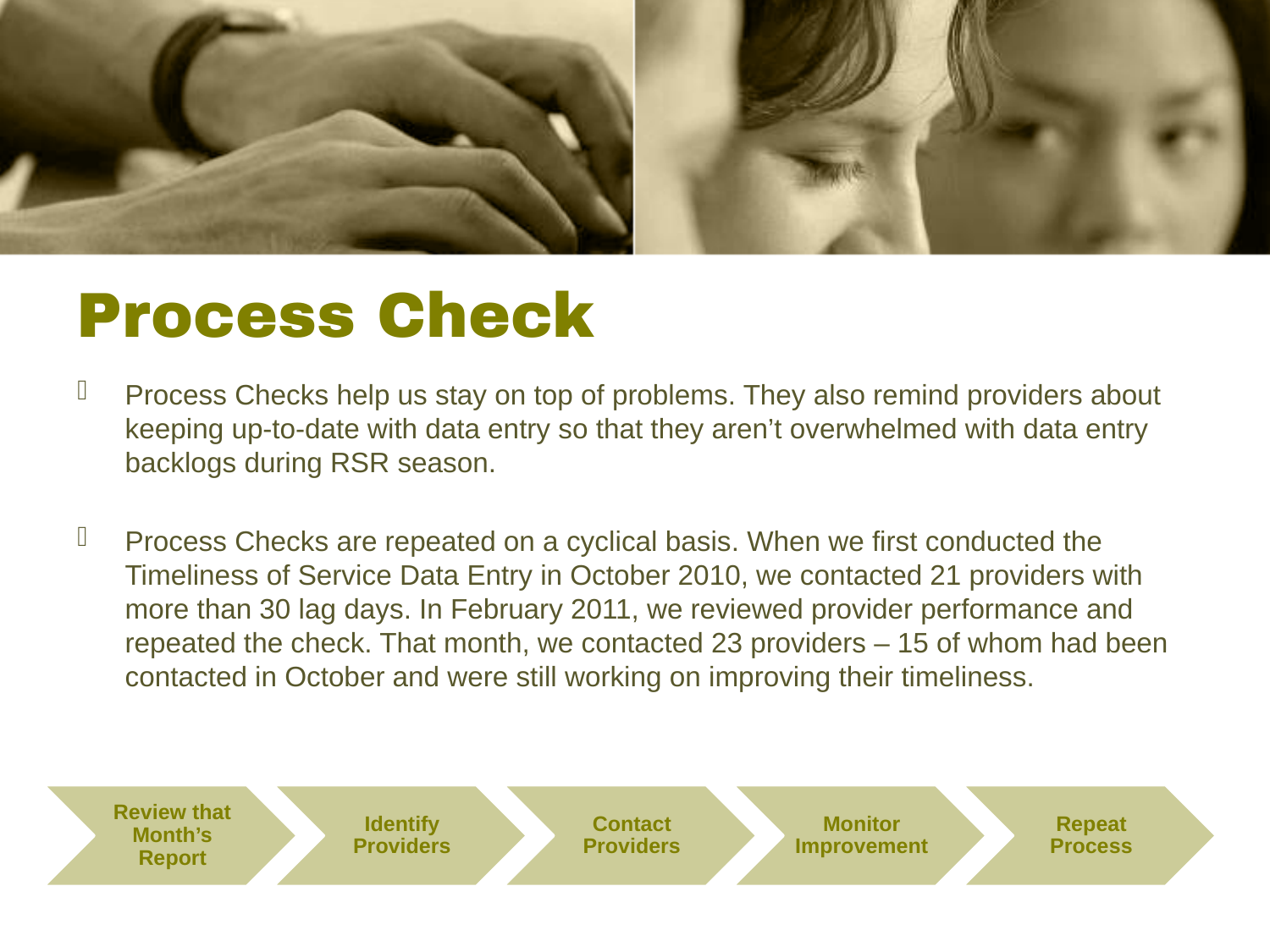

# Process Check
Process Checks help us stay on top of problems. They also remind providers about keeping up-to-date with data entry so that they aren’t overwhelmed with data entry backlogs during RSR season.

Process Checks are repeated on a cyclical basis. When we first conducted the Timeliness of Service Data Entry in October 2010, we contacted 21 providers with more than 30 lag days. In February 2011, we reviewed provider performance and repeated the check. That month, we contacted 23 providers – 15 of whom had been contacted in October and were still working on improving their timeliness.

Review that Month’s Report
Identify Providers
Contact Providers
Monitor Improvement
Repeat Process